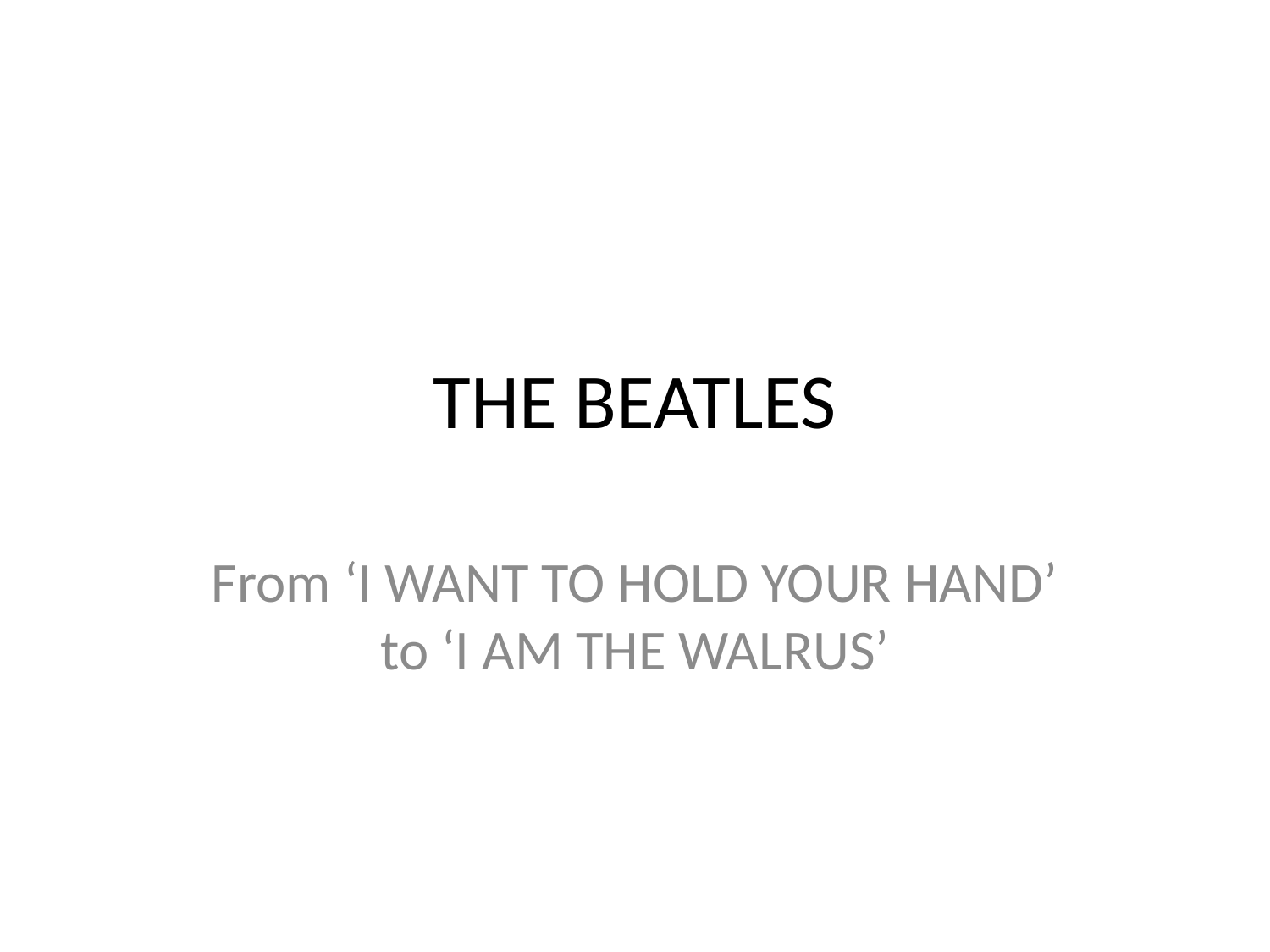

# THE BEATLES
From ‘I WANT TO HOLD YOUR HAND’ to ‘I AM THE WALRUS’